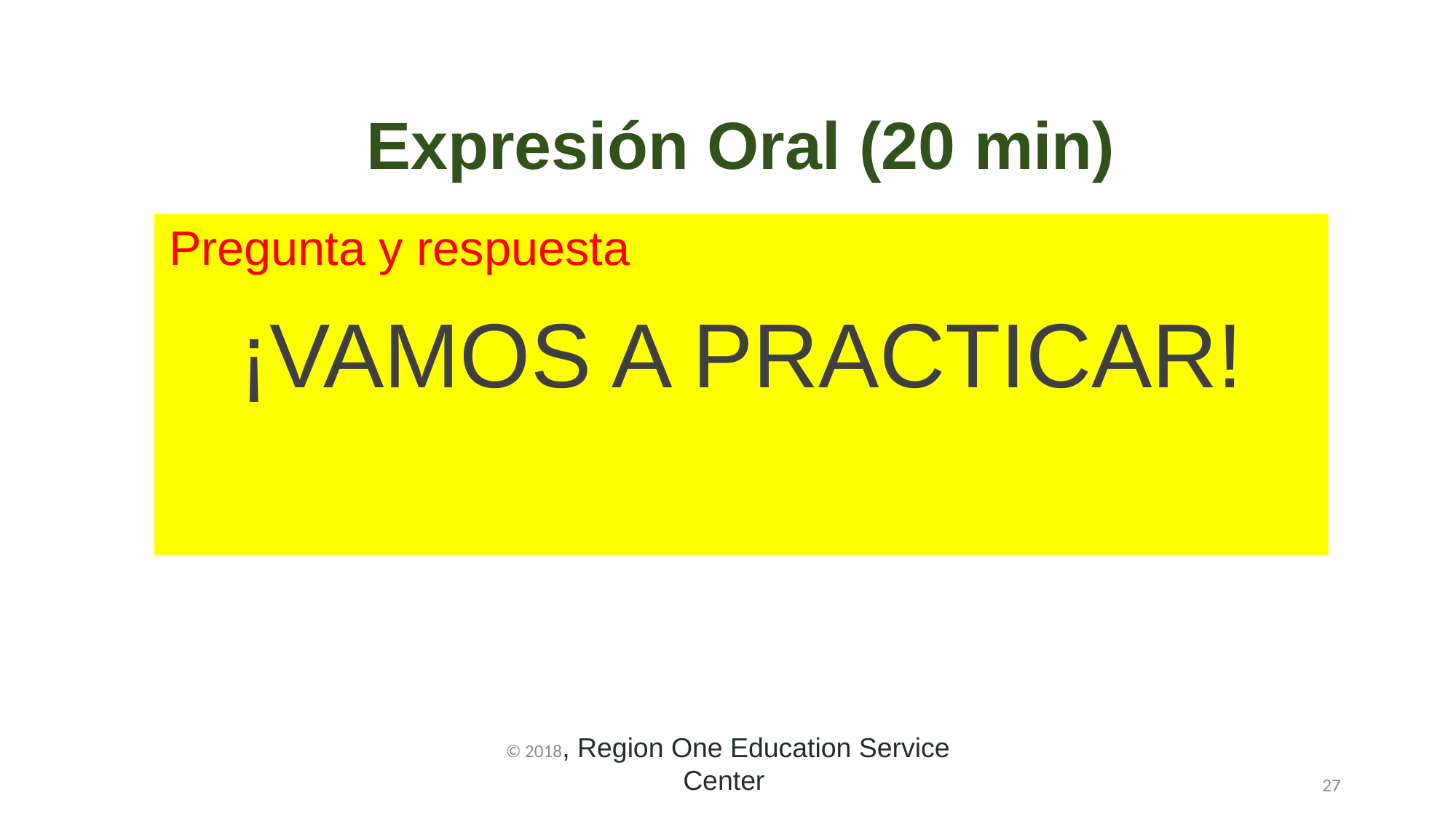

Expresión Oral (20 min)
Pregunta y respuesta
¡VAMOS A PRACTICAR!

© 2018, Region One Education Service Center
27